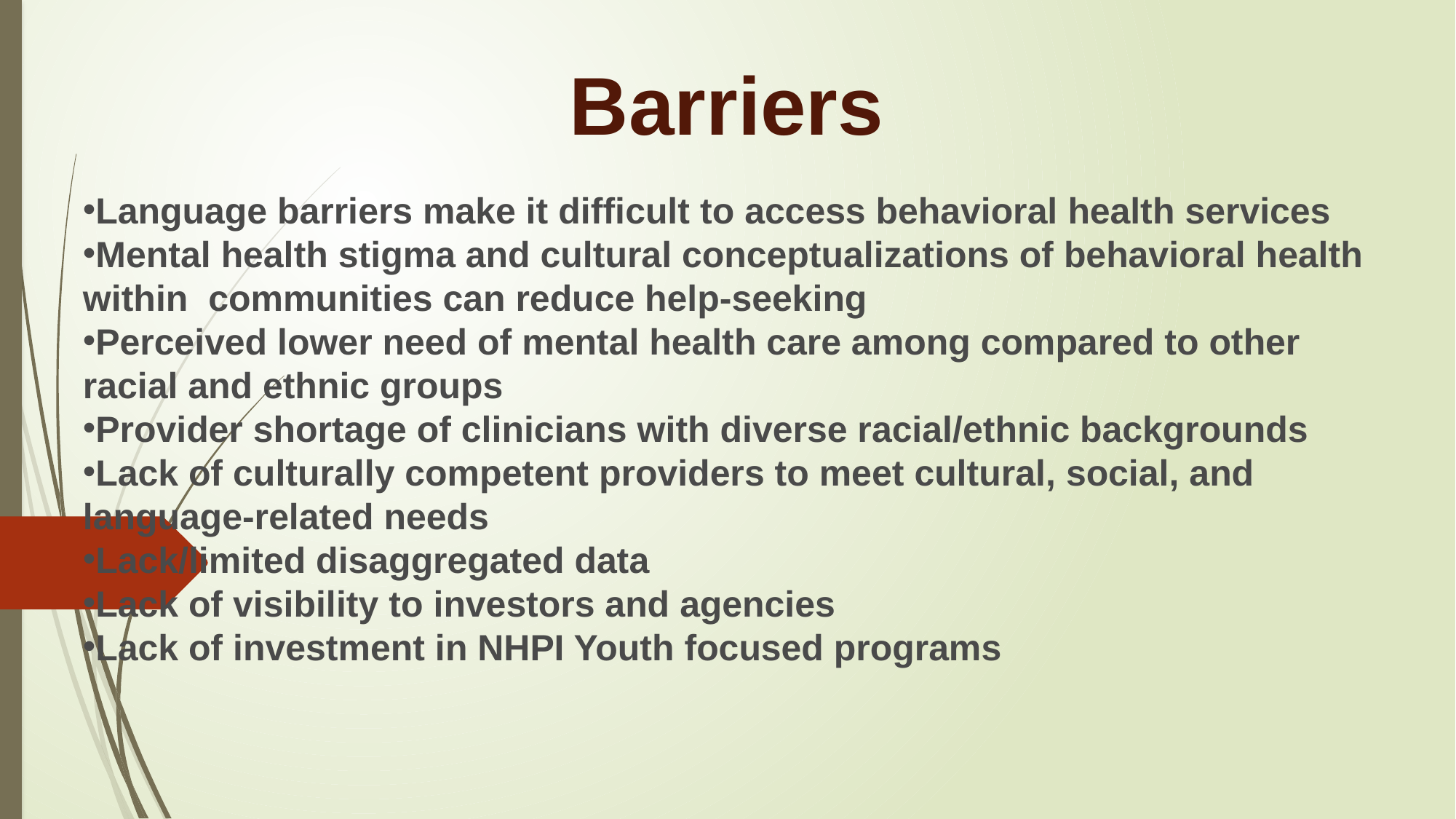

Barriers
Language barriers make it difficult to access behavioral health services
Mental health stigma and cultural conceptualizations of behavioral health within  communities can reduce help-seeking
Perceived lower need of mental health care among compared to other racial and ethnic groups
Provider shortage of clinicians with diverse racial/ethnic backgrounds
Lack of culturally competent providers to meet cultural, social, and language-related needs
Lack/limited disaggregated data
Lack of visibility to investors and agencies
Lack of investment in NHPI Youth focused programs